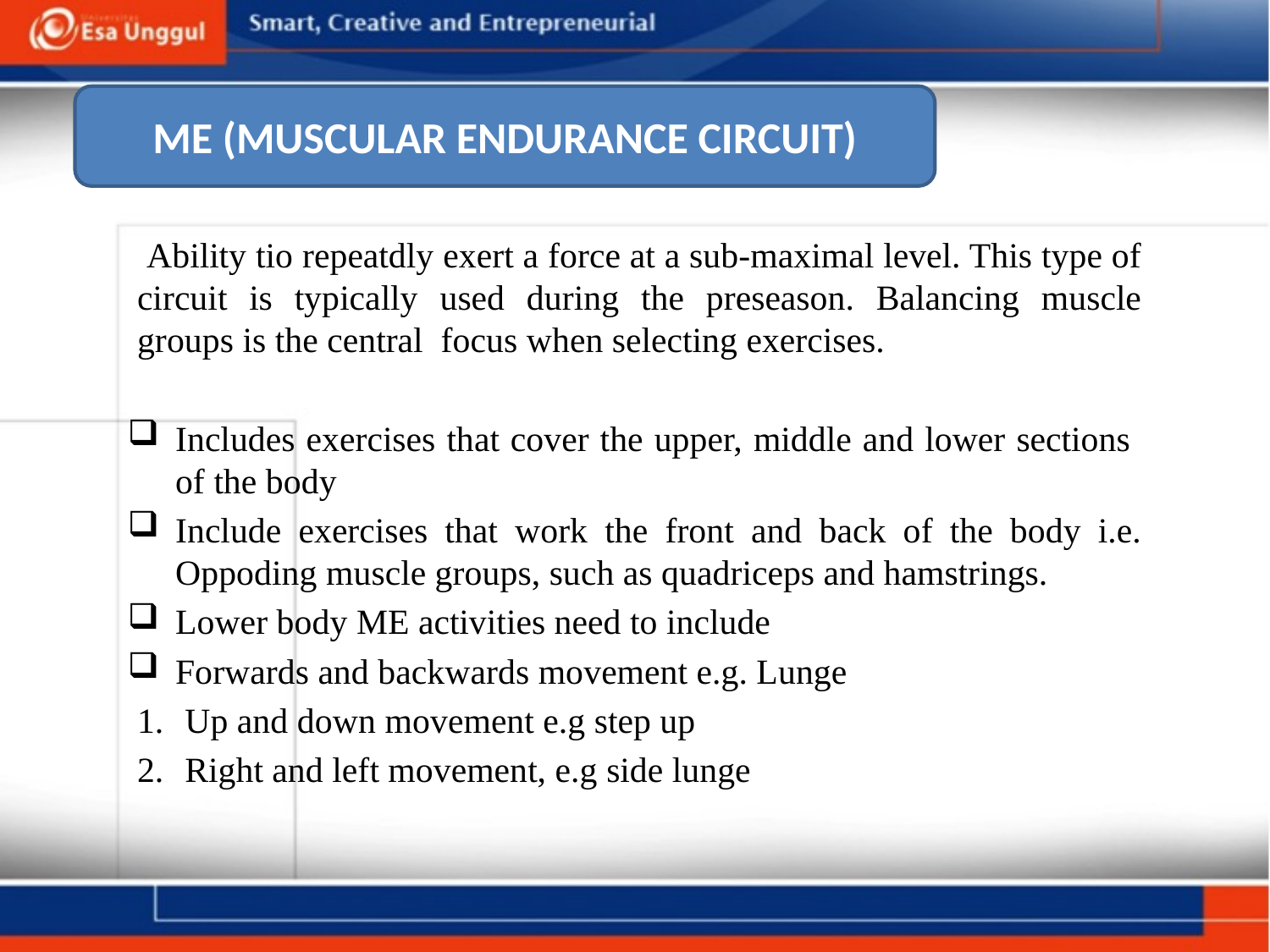

ME (MUSCULAR ENDURANCE CIRCUIT)
 Ability tio repeatdly exert a force at a sub-maximal level. This type of circuit is typically used during the preseason. Balancing muscle groups is the central  focus when selecting exercises.

Includes exercises that cover the upper, middle and lower sections  of the body
Include exercises that work the front and back of the body i.e. Oppoding muscle groups, such as quadriceps and hamstrings.
Lower body ME activities need to include
Forwards and backwards movement e.g. Lunge
Up and down movement e.g step up
Right and left movement, e.g side lunge